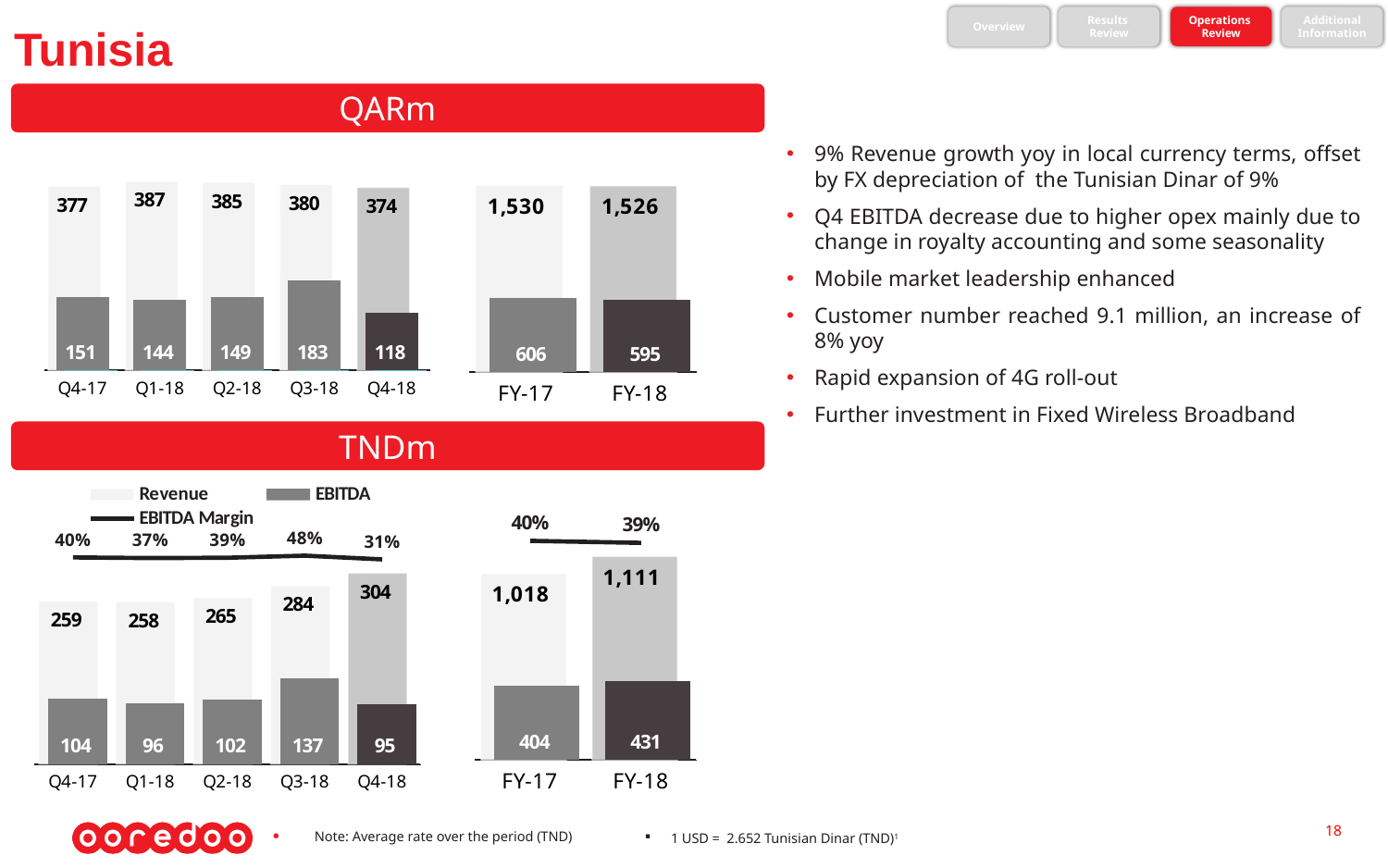

Tunisia
Overview
Results
Review
Operations
Review
Additional
Information

### Chart

| Category | Revenue | EBITDA | EBITDA Margin |
|---|---|---|---|
| Q4-17 | 376.742442331 | 150.655245691 | 0.399889231377432 |
| Q1-18 | 386.888177705 | 144.162953598 | 0.372621759737315 |
| Q2-18 | 384.568036375 | 148.96228586 | 0.387349628076588 |
| Q3-18 | 380.439969065 | 183.438206965 | 0.482173856274441 |
| Q4-18 | 374.354641757 | 117.986765498 | 0.31517377464385 |

### Chart

| Category | Revenue | EBITDA |
|---|---|---|
| FY-17 | 1530.0 | 606.0 |
| FY-18 | 1526.250824902 | 594.550211921 |
QARm
9% Revenue growth yoy in local currency terms, offset by FX depreciation of  the Tunisian Dinar of 9%
Q4 EBITDA decrease due to higher opex mainly due to change in royalty accounting and some seasonality
Mobile market leadership enhanced
Customer number reached 9.1 million, an increase of 8% yoy
Rapid expansion of 4G roll-out
Further investment in Fixed Wireless Broadband

TNDm

### Chart

| Category | Revenue | EBITDA | EBITDA Margin |
|---|---|---|---|
| FY-17 | 1018.0 | 404.0 | 0.396856581532416 |
| FY-18 | 1110.86875023 | 430.63368531 | 0.387654873918129 |

### Chart

| Category | Revenue | EBITDA | EBITDA Margin |
|---|---|---|---|
| Q4-17 | 259.084752 | 104.159521 | 0.402028757755686 |
| Q1-18 | 258.18034733 | 96.24269763 | 0.372773135621298 |
| Q2-18 | 264.81722275 | 102.45189303 | 0.386877756537457 |
| Q3-18 | 283.89178933 | 136.87856287 | 0.482150481326144 |
| Q4-18 | 303.97939082 | 95.0605317799998 | 0.312720318056988 |
1 USD =  2.652 Tunisian Dinar (TND)1
Note: Average rate over the period (TND)
18